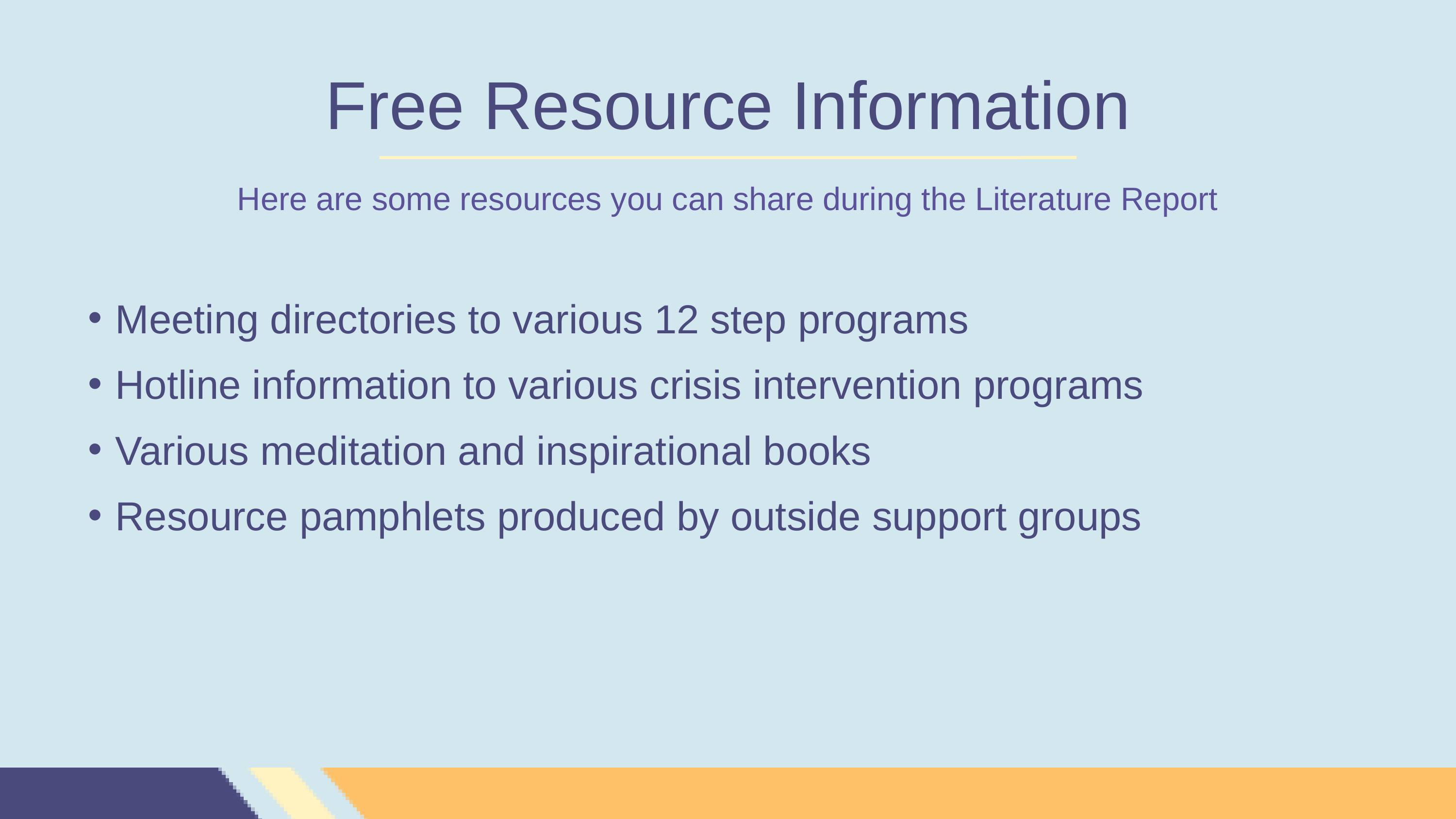

Free Resource Information

Here are some resources you can share during the Literature Report

Meeting directories to various 12 step programs

Hotline information to various crisis intervention programs

Various meditation and inspirational books

Resource pamphlets produced by outside support groups